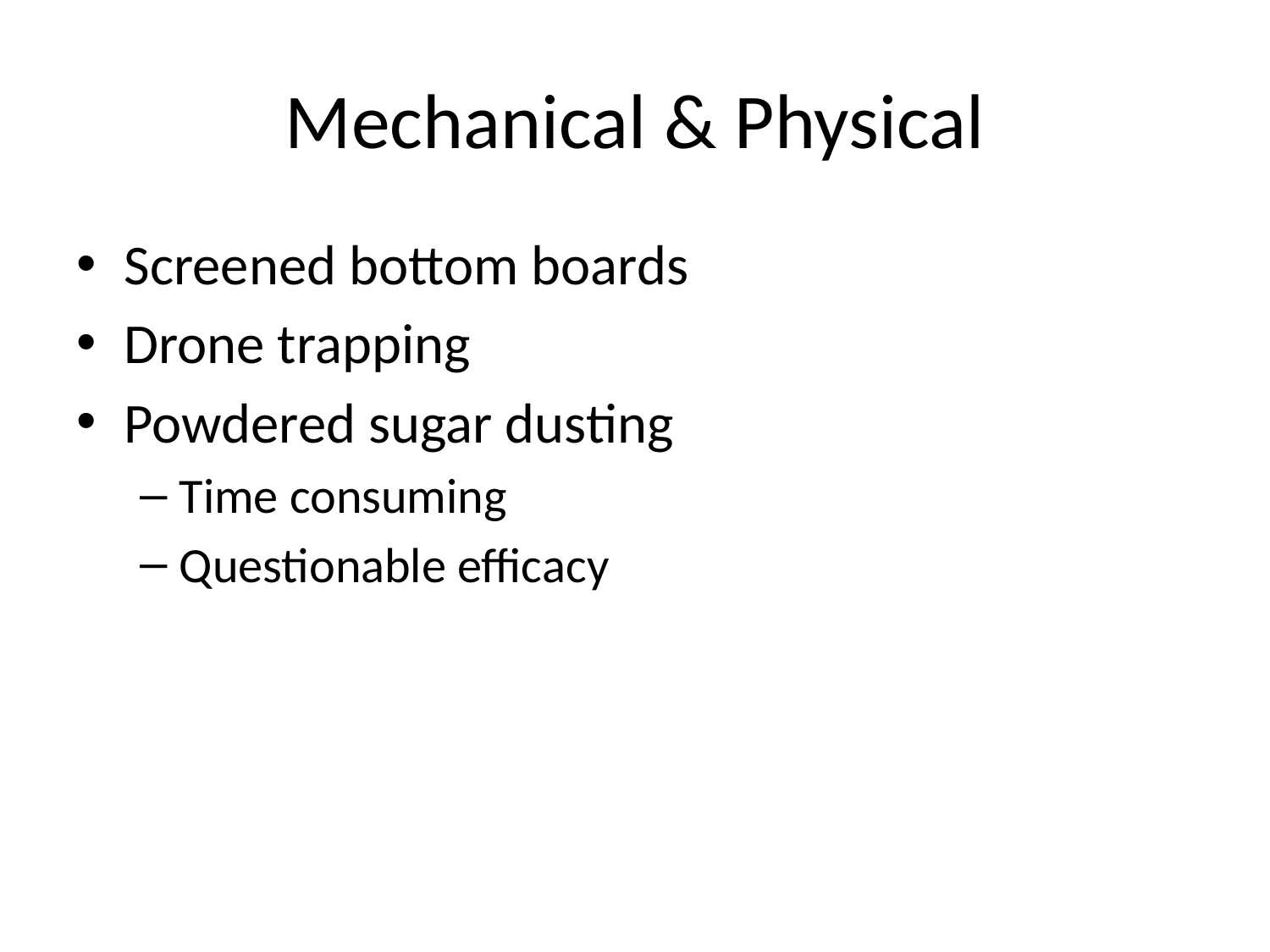

# Mechanical & Physical
Screened bottom boards
Drone trapping
Powdered sugar dusting
Time consuming
Questionable efficacy